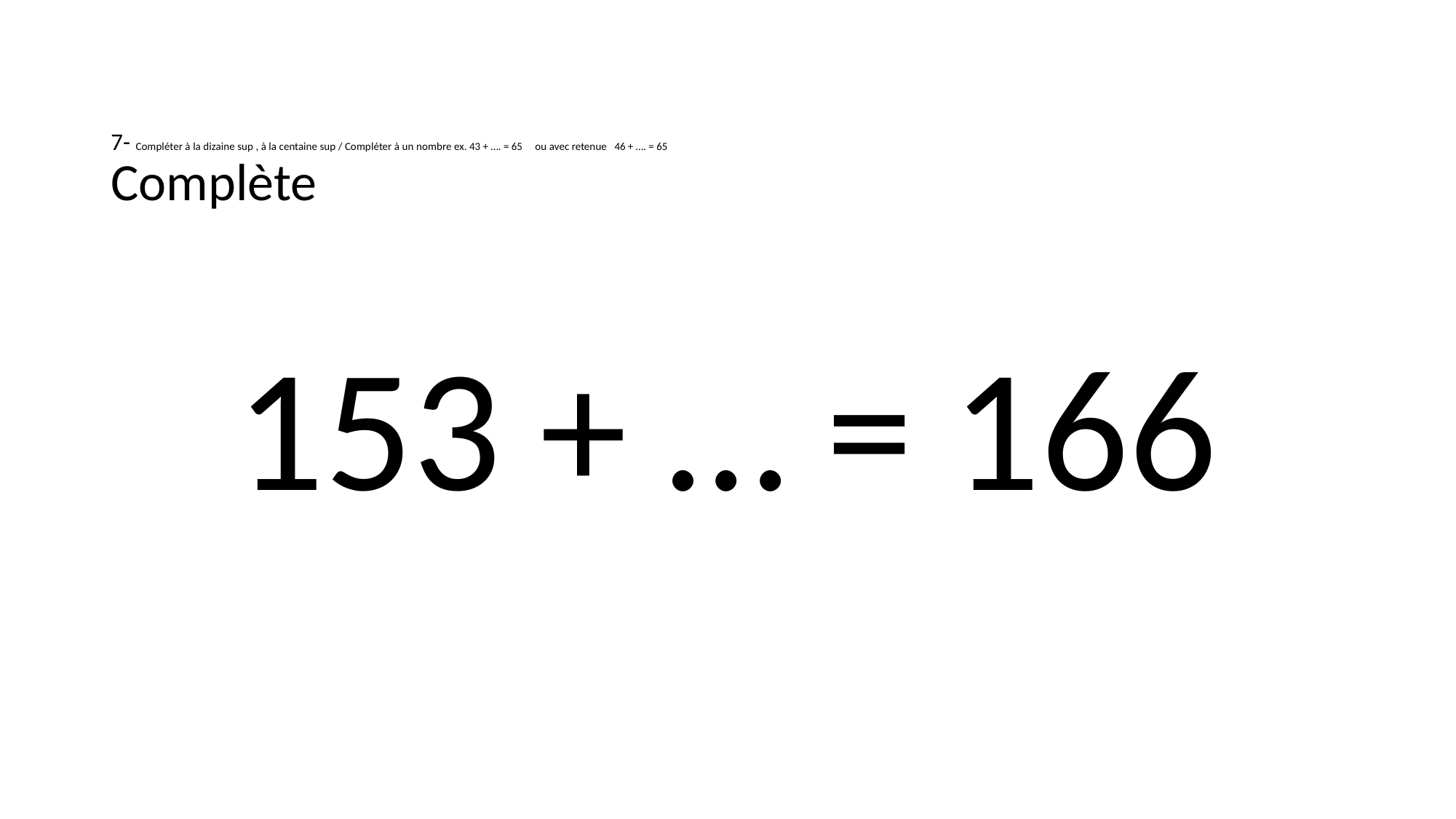

# 7- Compléter à la dizaine sup , à la centaine sup / Compléter à un nombre ex. 43 + …. = 65     ou avec retenue   46 + …. = 65 Complète
153 + … = 166